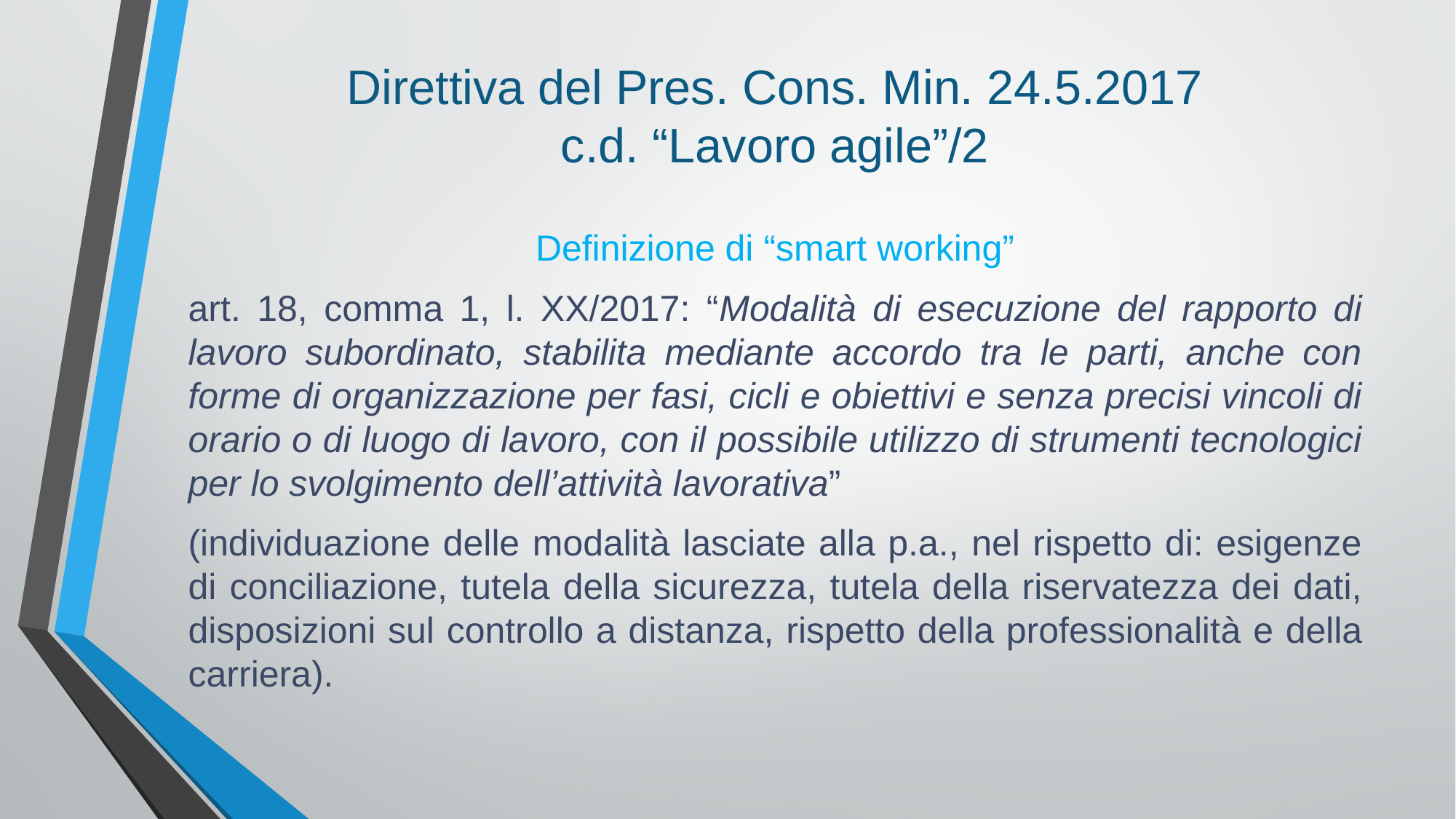

# Direttiva del Pres. Cons. Min. 24.5.2017 c.d. “Lavoro agile”/2
Definizione di “smart working”
art. 18, comma 1, l. XX/2017: “Modalità di esecuzione del rapporto di lavoro subordinato, stabilita mediante accordo tra le parti, anche con forme di organizzazione per fasi, cicli e obiettivi e senza precisi vincoli di orario o di luogo di lavoro, con il possibile utilizzo di strumenti tecnologici per lo svolgimento dell’attività lavorativa”
(individuazione delle modalità lasciate alla p.a., nel rispetto di: esigenze di conciliazione, tutela della sicurezza, tutela della riservatezza dei dati, disposizioni sul controllo a distanza, rispetto della professionalità e della carriera).